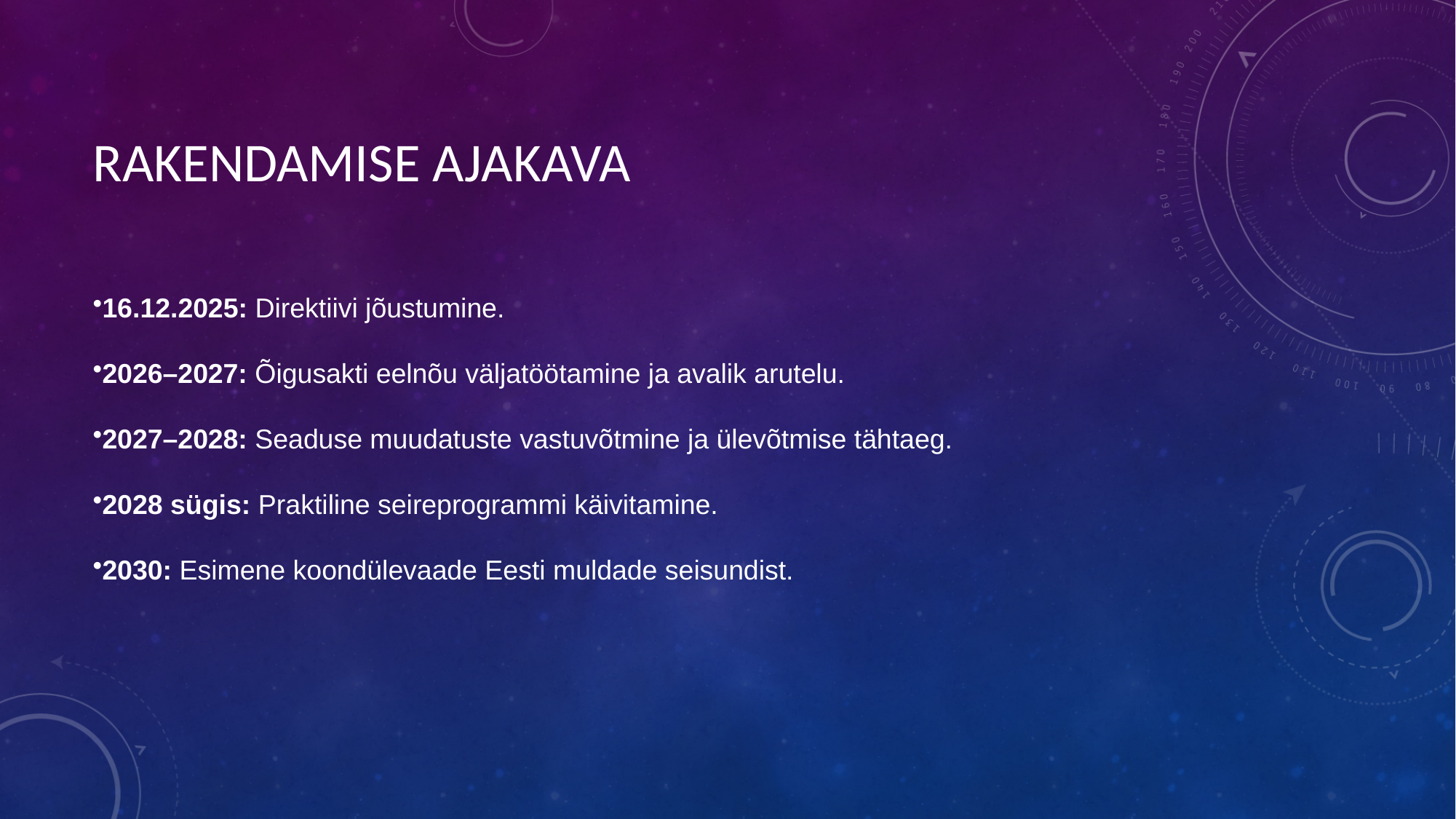

# Rakendamise ajakava

16.12.2025: Direktiivi jõustumine.
2026–2027: Õigusakti eelnõu väljatöötamine ja avalik arutelu.
2027–2028: Seaduse muudatuste vastuvõtmine ja ülevõtmise tähtaeg.
2028 sügis: Praktiline seireprogrammi käivitamine.
2030: Esimene koondülevaade Eesti muldade seisundist.